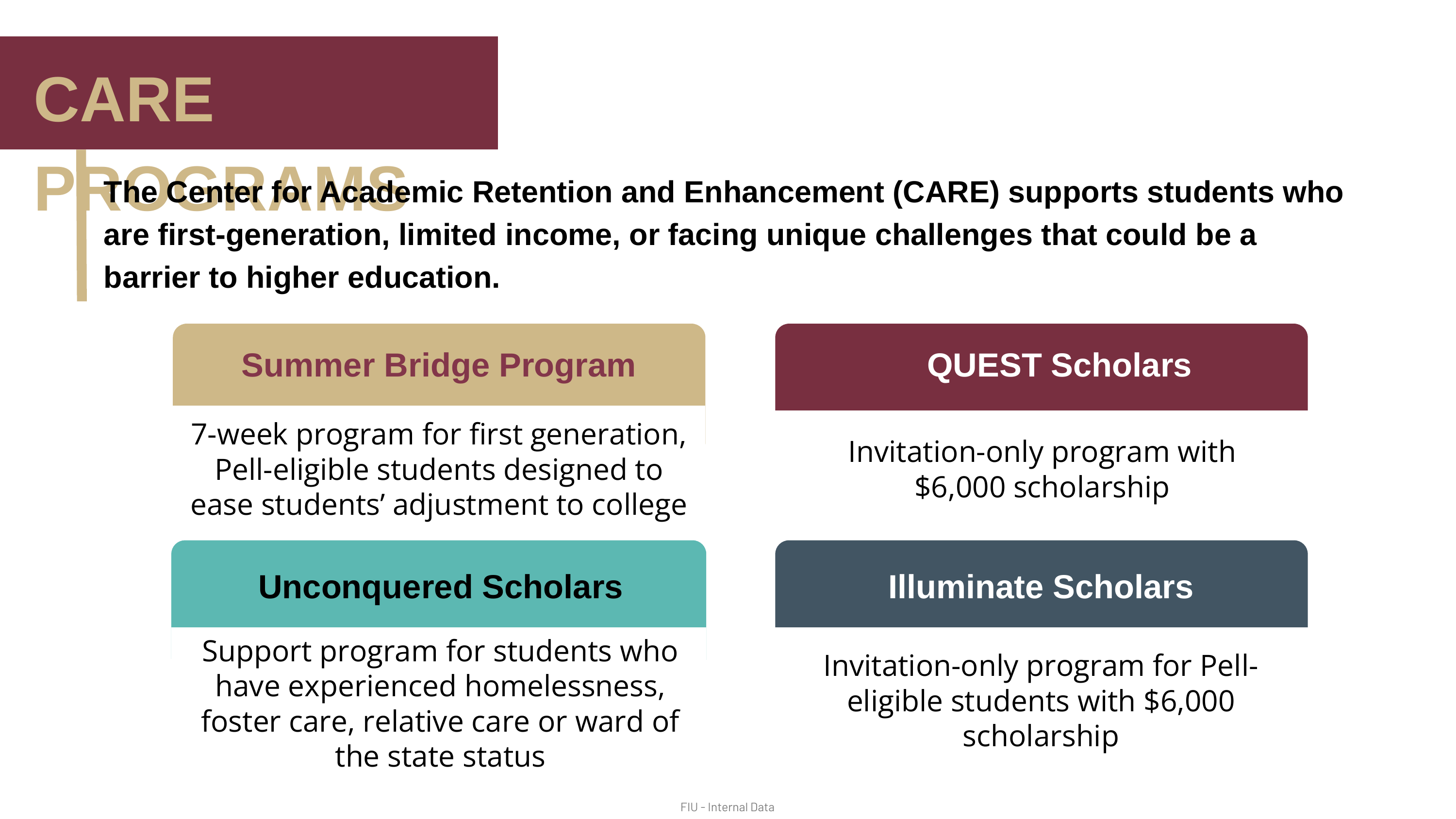

CARE PROGRAMS

The Center for Academic Retention and Enhancement (CARE) supports students who are first-generation, limited income, or facing unique challenges that could be a barrier to higher education.

Summer Bridge Program
QUEST Scholars

7-week program for first generation, Pell-eligible students designed to ease students’ adjustment to college
Invitation-only program with $6,000 scholarship

Unconquered Scholars
Illuminate Scholars

Support program for students who have experienced homelessness, foster care, relative care or ward of the state status
Invitation-only program for Pell-eligible students with $6,000 scholarship